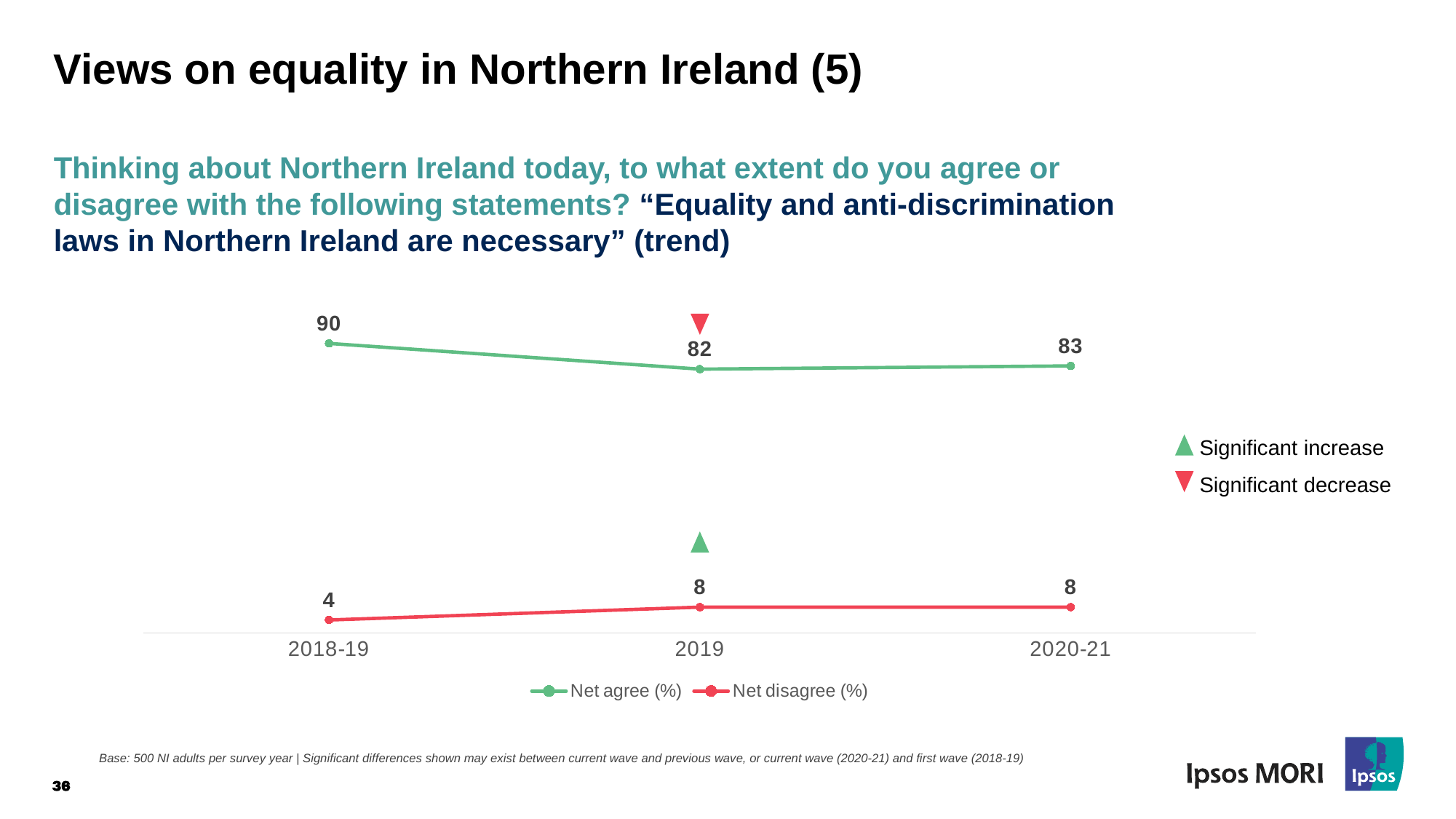

# Views on equality in Northern Ireland (5)
Thinking about Northern Ireland today, to what extent do you agree or disagree with the following statements? “Equality and anti-discrimination laws in Northern Ireland are necessary” (trend)

### Chart

| Category | Net agree (%) | Net disagree (%) |
|---|---|---|
| 2018-19 | 90.0 | 4.0 |
| 2019 | 82.0 | 8.0 |
| 2020-21 | 83.0 | 8.0 |
Significant increase

Significant decrease

36
Base: 500 NI adults per survey year | Significant differences shown may exist between current wave and previous wave, or current wave (2020-21) and first wave (2018-19)